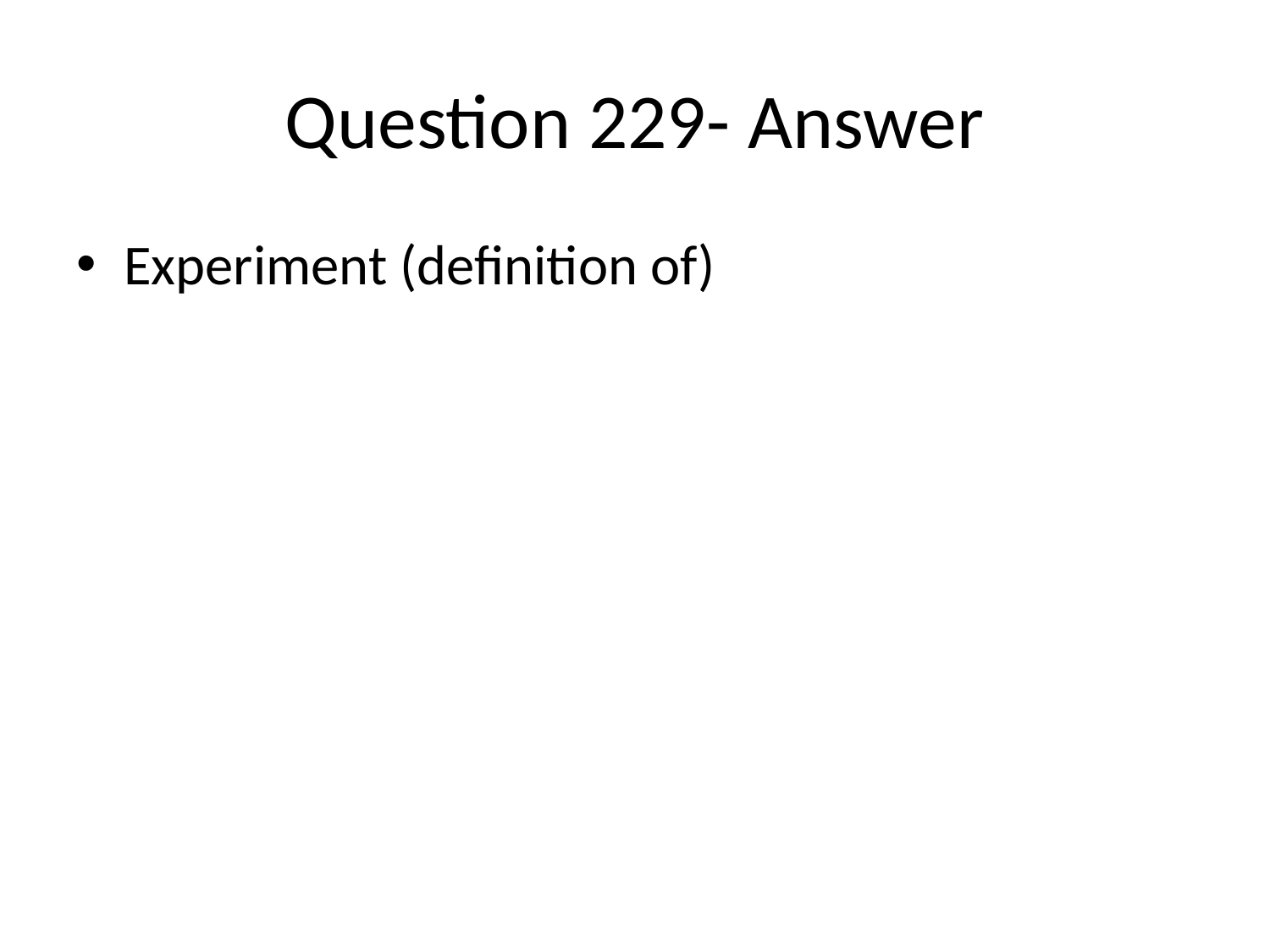

# Question 229- Answer
Experiment (definition of)